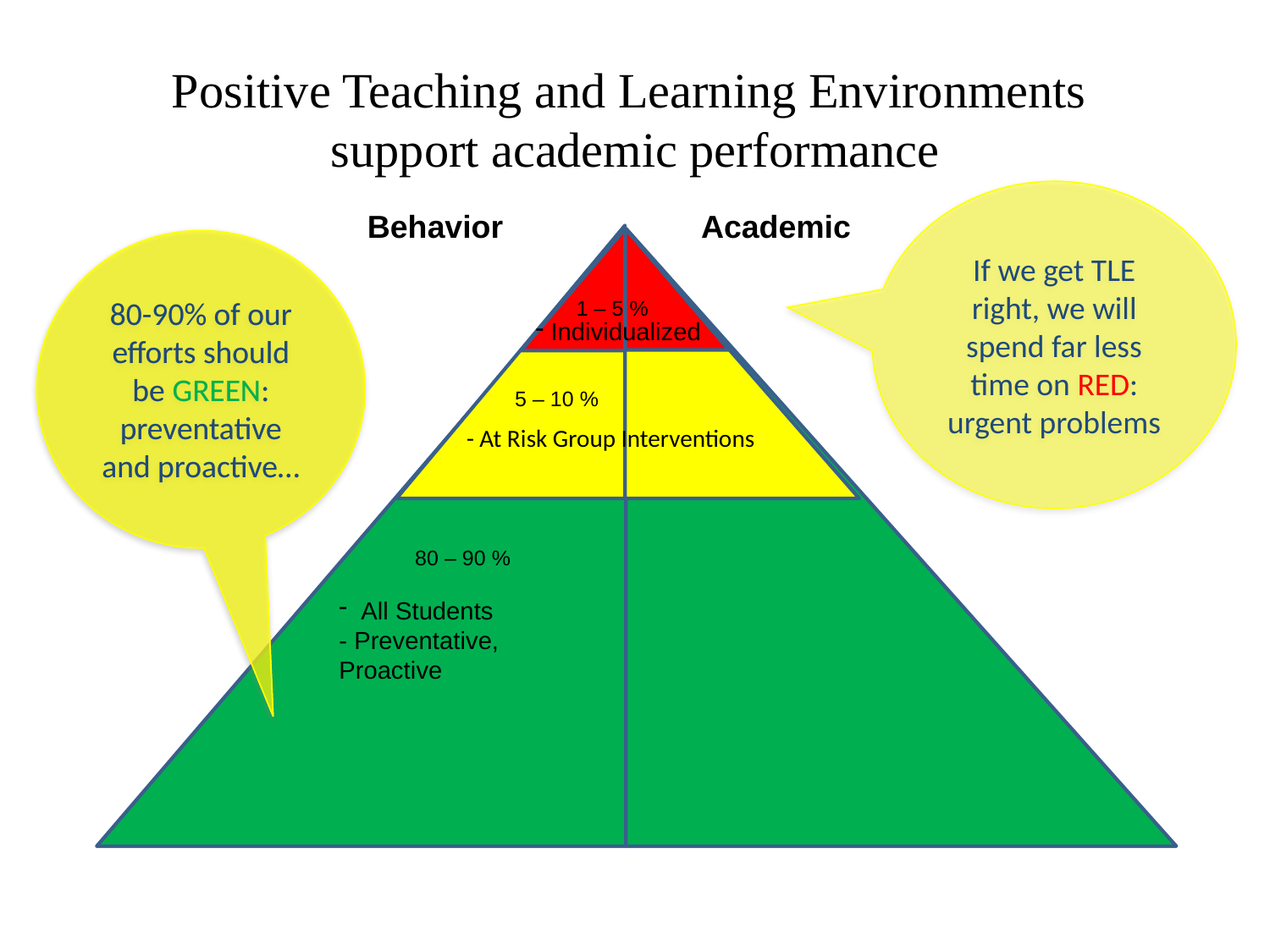

# Positive Teaching and Learning Environments support academic performance
If we get TLE right, we will spend far less time on RED: urgent problems
Behavior
Academic

80-90% of our efforts should be GREEN: preventative and proactive…
80-90% of our efforts should be GREEN: preventative and proactive…
1 – 5 %
 Individualized
5 – 10 %
- At Risk Group Interventions
80 – 90 %
  All Students
- Preventative, Proactive
9